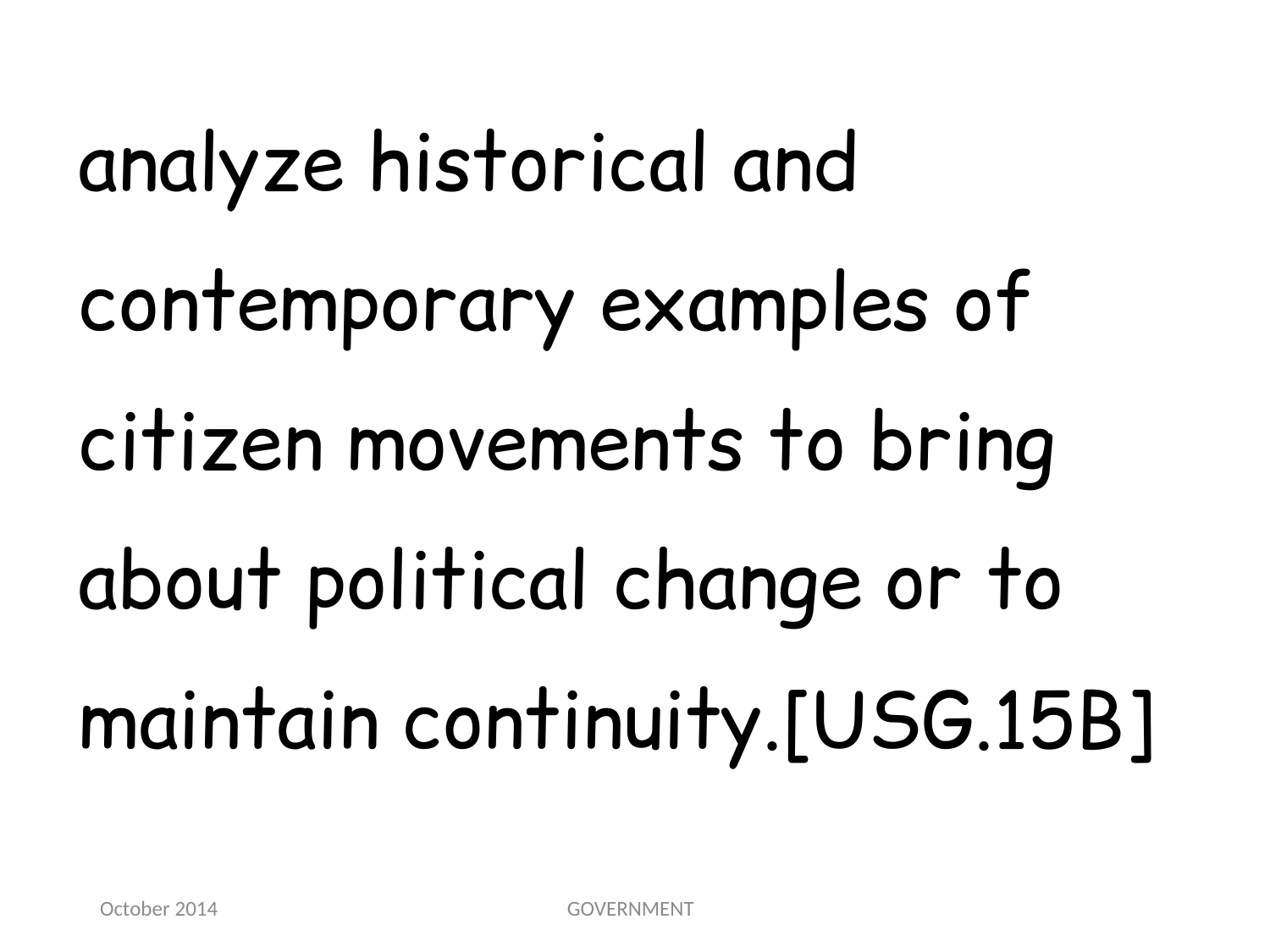

analyze historical and contemporary examples of citizen movements to bring about political change or to maintain continuity.[USG.15B]
October 2014
GOVERNMENT